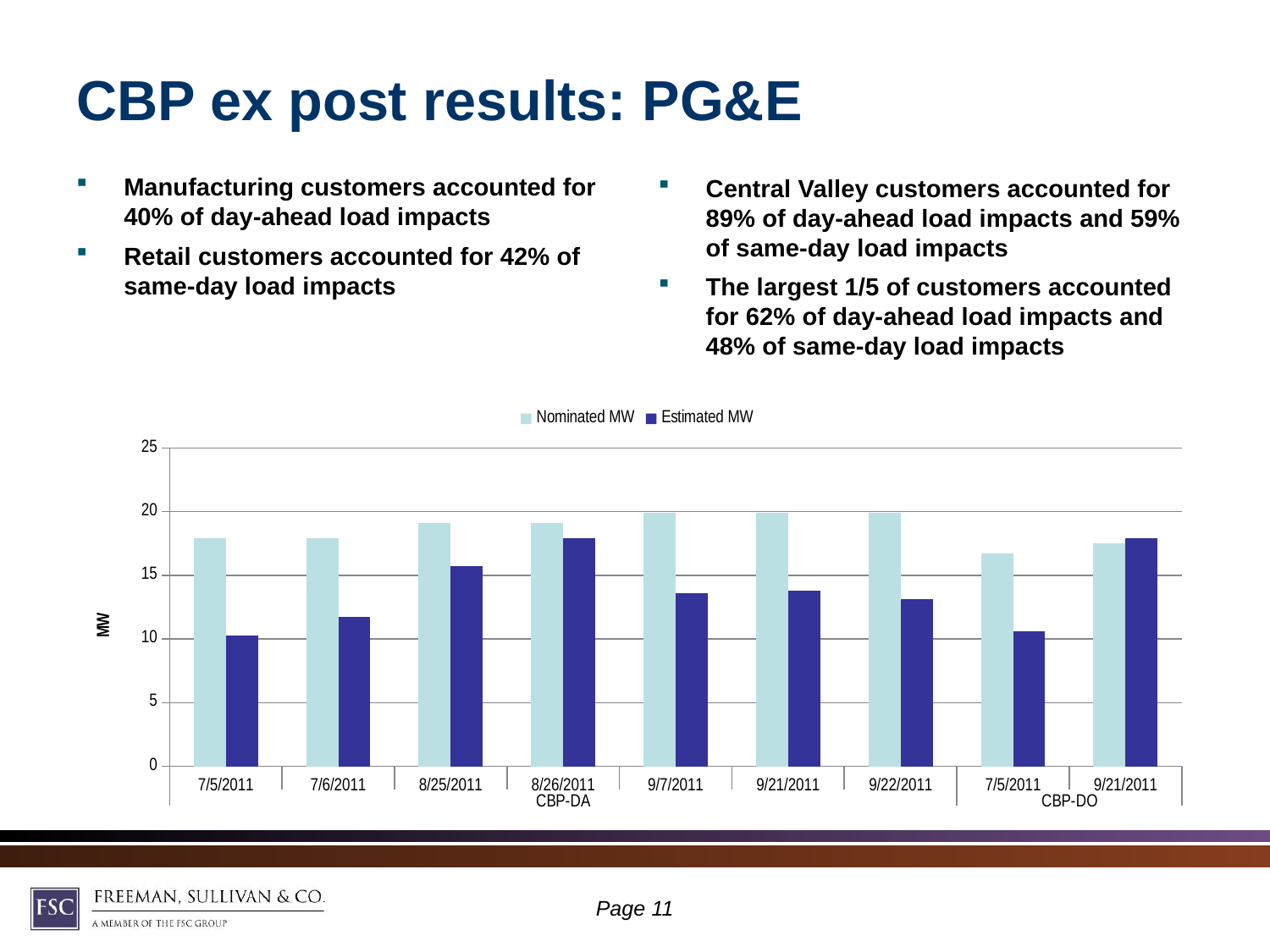

# CBP ex post results: PG&E
Manufacturing customers accounted for 40% of day-ahead load impacts
Retail customers accounted for 42% of same-day load impacts
Central Valley customers accounted for 89% of day-ahead load impacts and 59% of same-day load impacts
The largest 1/5 of customers accounted for 62% of day-ahead load impacts and 48% of same-day load impacts

### Chart

| Category | Nominated MW | Estimated MW |
|---|---|---|
| 7/5/2011 | 17.9 | 10.27207088470459 |
| 7/6/2011 | 17.9 | 11.732483863830565 |
| 8/25/2011 | 19.1 | 15.75769710540772 |
| 8/26/2011 | 19.1 | 17.937211990356445 |
| 9/7/2011 | 19.9 | 13.610133171081543 |
| 9/21/2011 | 19.9 | 13.77312183380127 |
| 9/22/2011 | 19.9 | 13.125518798828125 |
| 7/5/2011 | 16.7 | 10.6 |
| 9/21/2011 | 17.5 | 17.9 |
Page 11